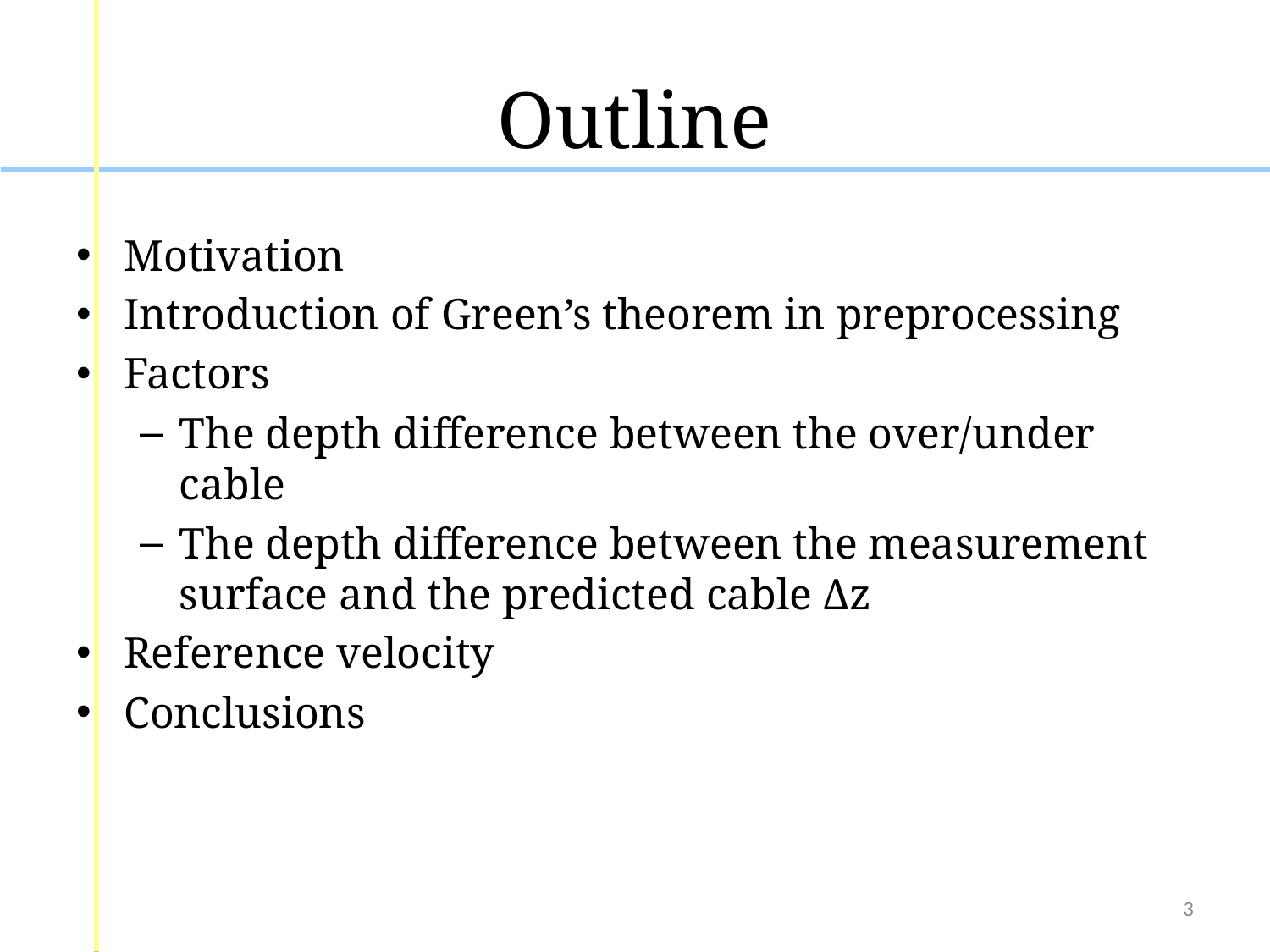

# Outline
Motivation
Introduction of Green’s theorem in preprocessing
Factors
The depth difference between the over/under cable
The depth difference between the measurement surface and the predicted cable Δz
Reference velocity
Conclusions
3